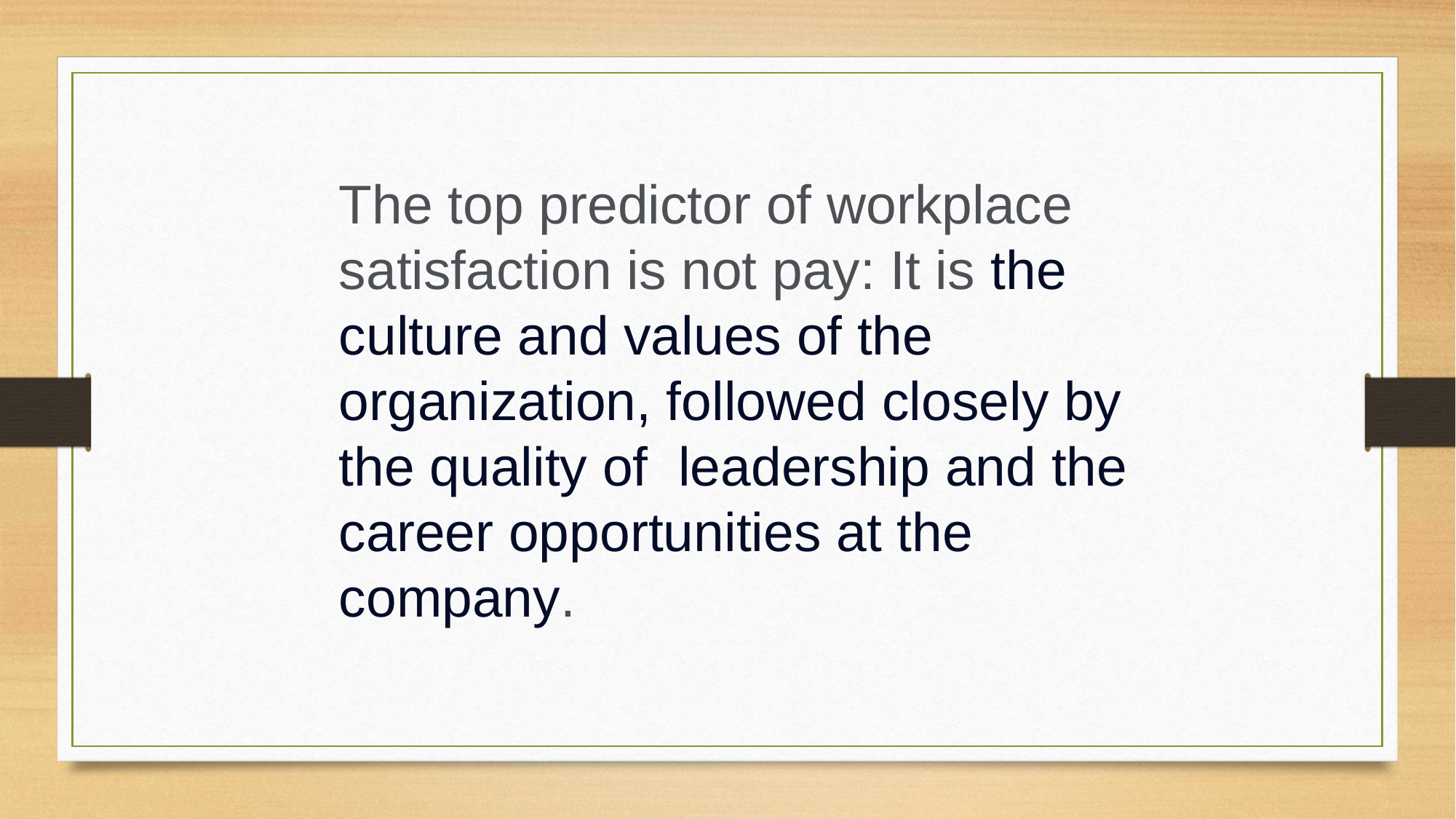

The top predictor of workplace satisfaction is not pay: It is the culture and values of the organization, followed closely by the quality of  leadership and the career opportunities at the company.